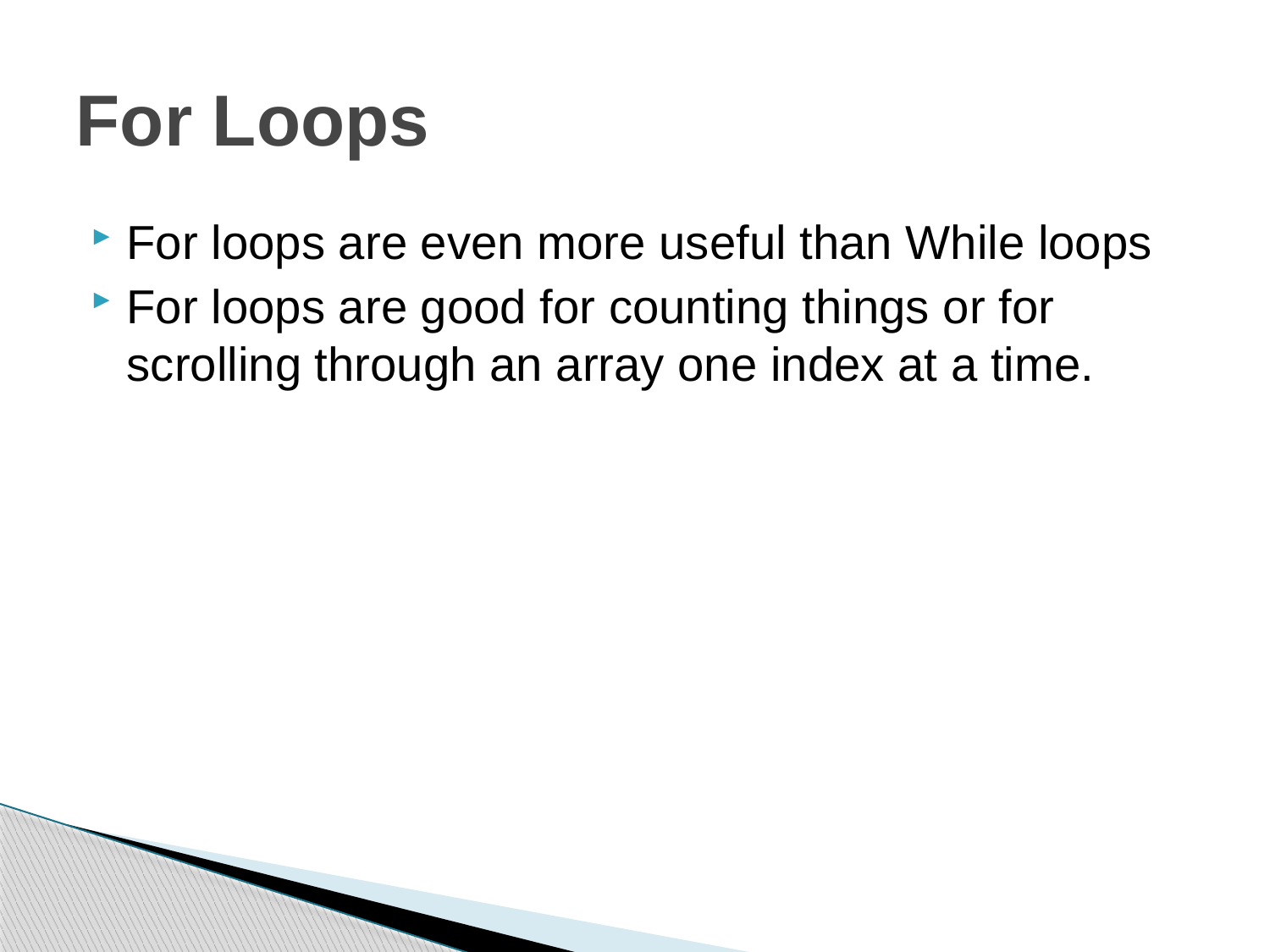

# For Loops
For loops are even more useful than While loops
For loops are good for counting things or for scrolling through an array one index at a time.